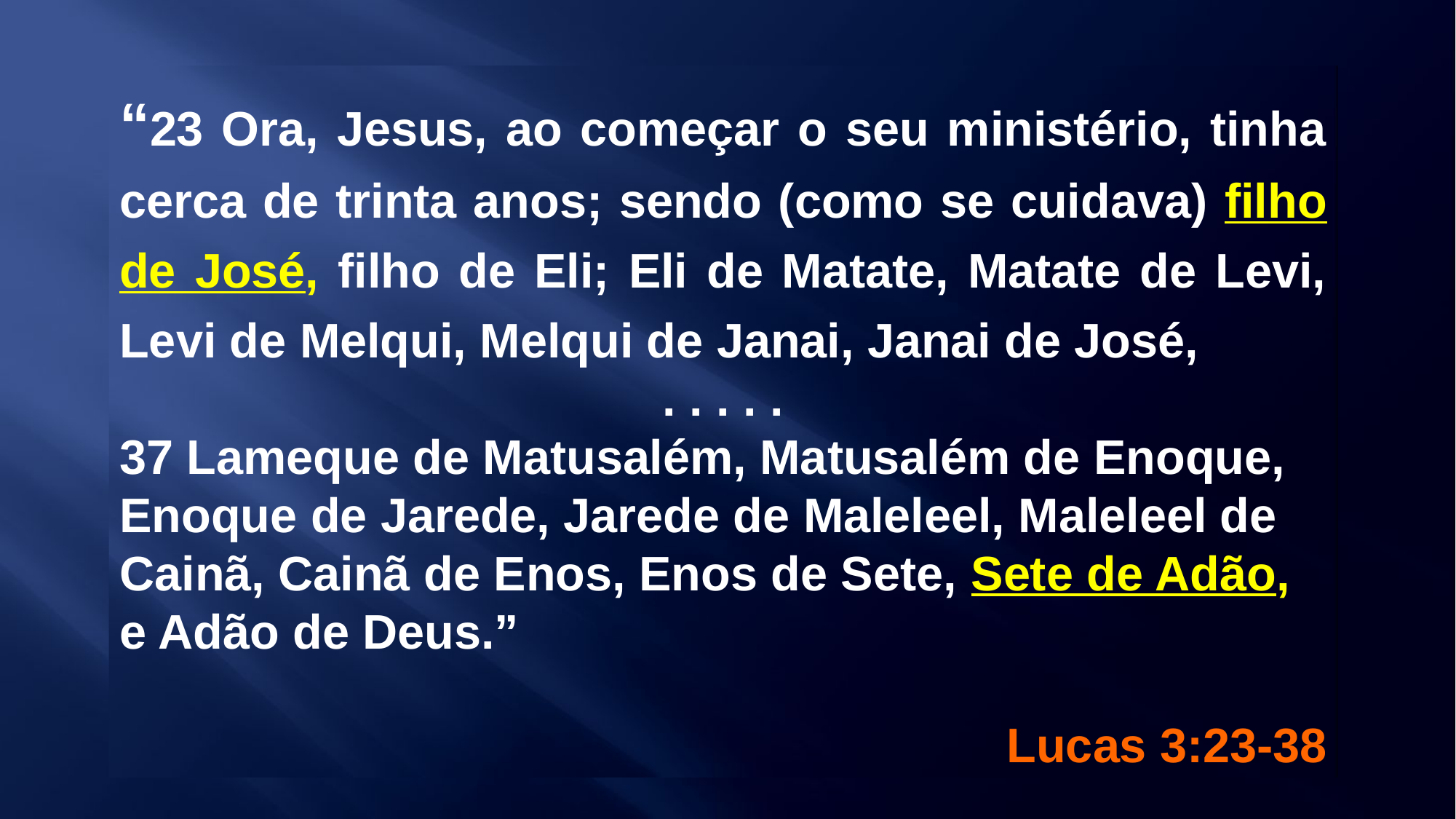

“23 Ora, Jesus, ao começar o seu ministério, tinha cerca de trinta anos; sendo (como se cuidava) filho de José, filho de Eli; Eli de Matate, Matate de Levi, Levi de Melqui, Melqui de Janai, Janai de José,
. . . . .
37 Lameque de Matusalém, Matusalém de Enoque, Enoque de Jarede, Jarede de Maleleel, Maleleel de Cainã, Cainã de Enos, Enos de Sete, Sete de Adão, e Adão de Deus.”

Lucas 3:23-38